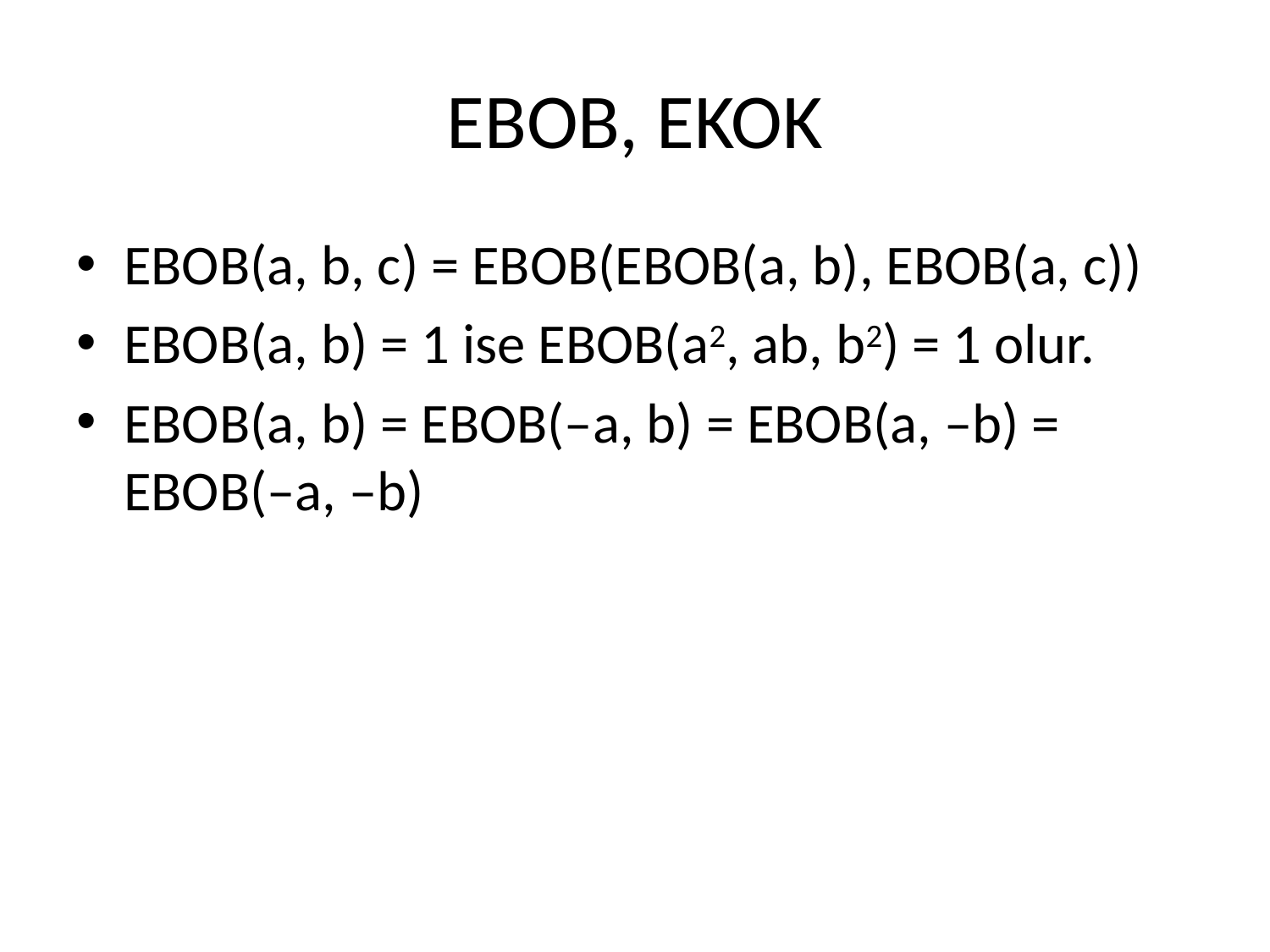

# EBOB, EKOK
EBOB(a, b, c) = EBOB(EBOB(a, b), EBOB(a, c))
EBOB(a, b) = 1 ise EBOB(a2, ab, b2) = 1 olur.
EBOB(a, b) = EBOB(–a, b) = EBOB(a, –b) = EBOB(–a, –b)